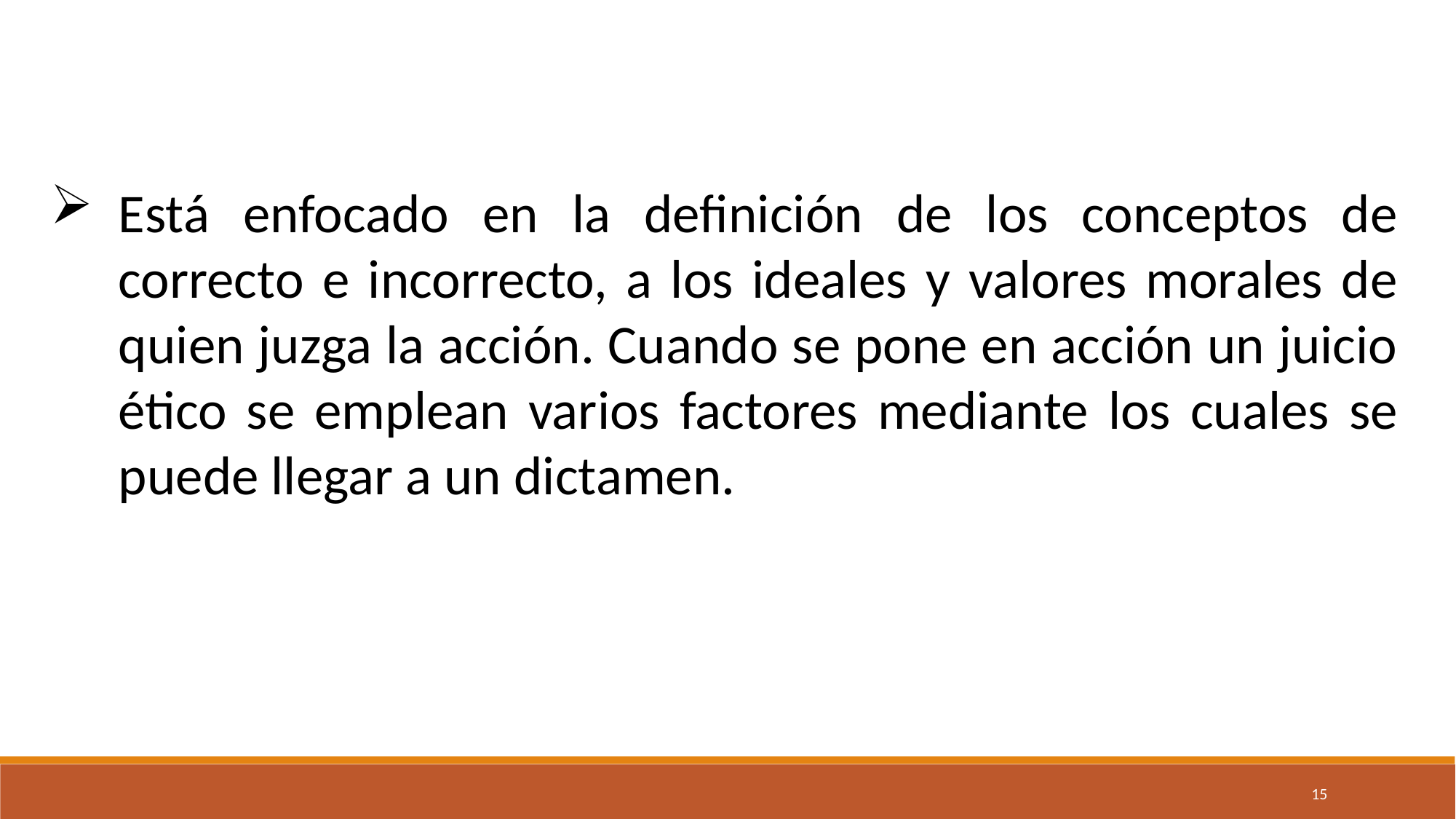

Está enfocado en la definición de los conceptos de correcto e incorrecto, a los ideales y valores morales de quien juzga la acción. Cuando se pone en acción un juicio ético se emplean varios factores mediante los cuales se puede llegar a un dictamen.
15